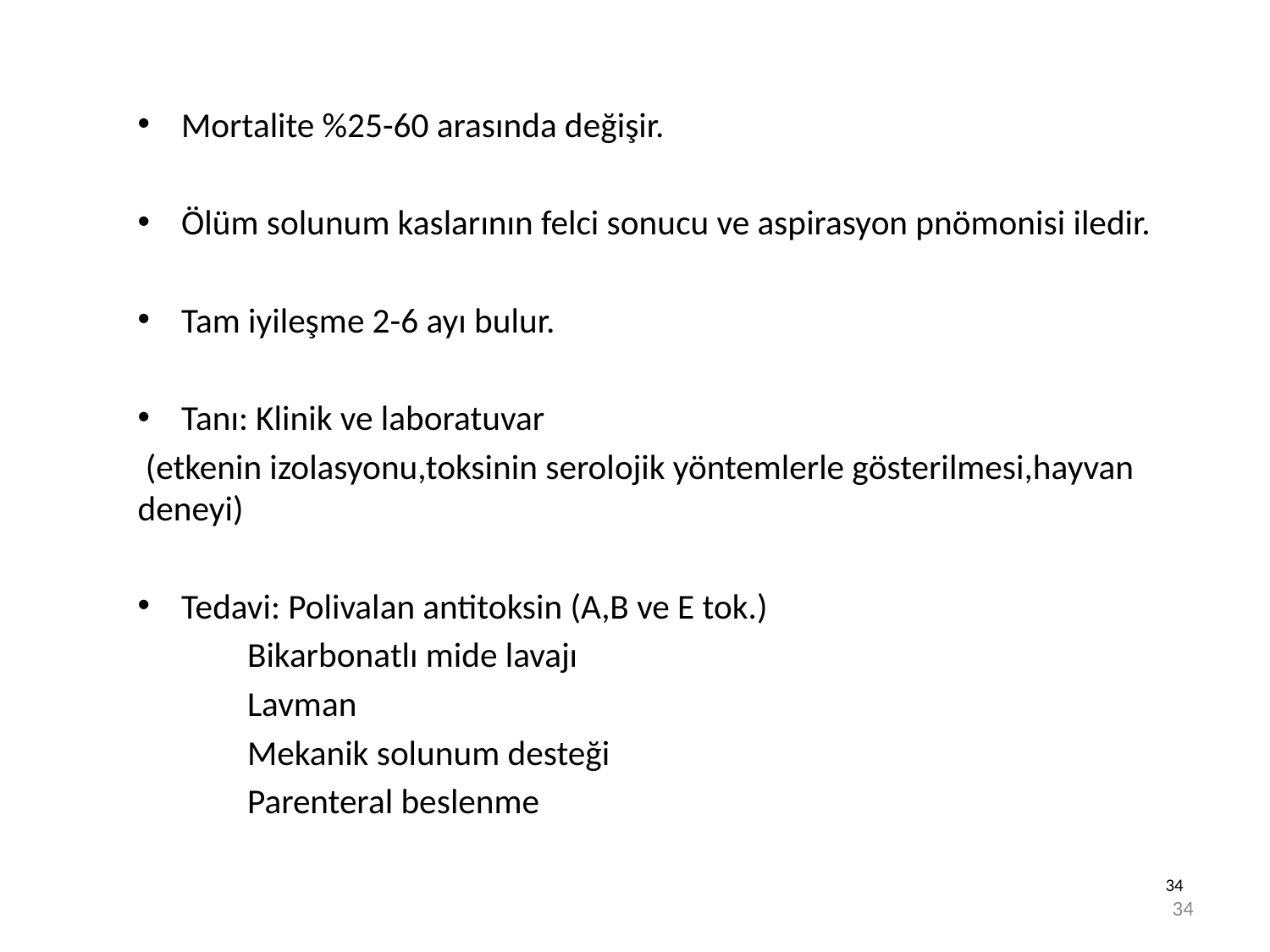

Mortalite %25-60 arasında değişir.

Ölüm solunum kaslarının felci sonucu ve aspirasyon pnömonisi iledir.

Tam iyileşme 2-6 ayı bulur.

Tanı: Klinik ve laboratuvar
 (etkenin izolasyonu,toksinin serolojik yöntemlerle gösterilmesi,hayvan deneyi)

Tedavi: Polivalan antitoksin (A,B ve E tok.)
              Bikarbonatlı mide lavajı
              Lavman
              Mekanik solunum desteği
              Parenteral beslenme

34
34